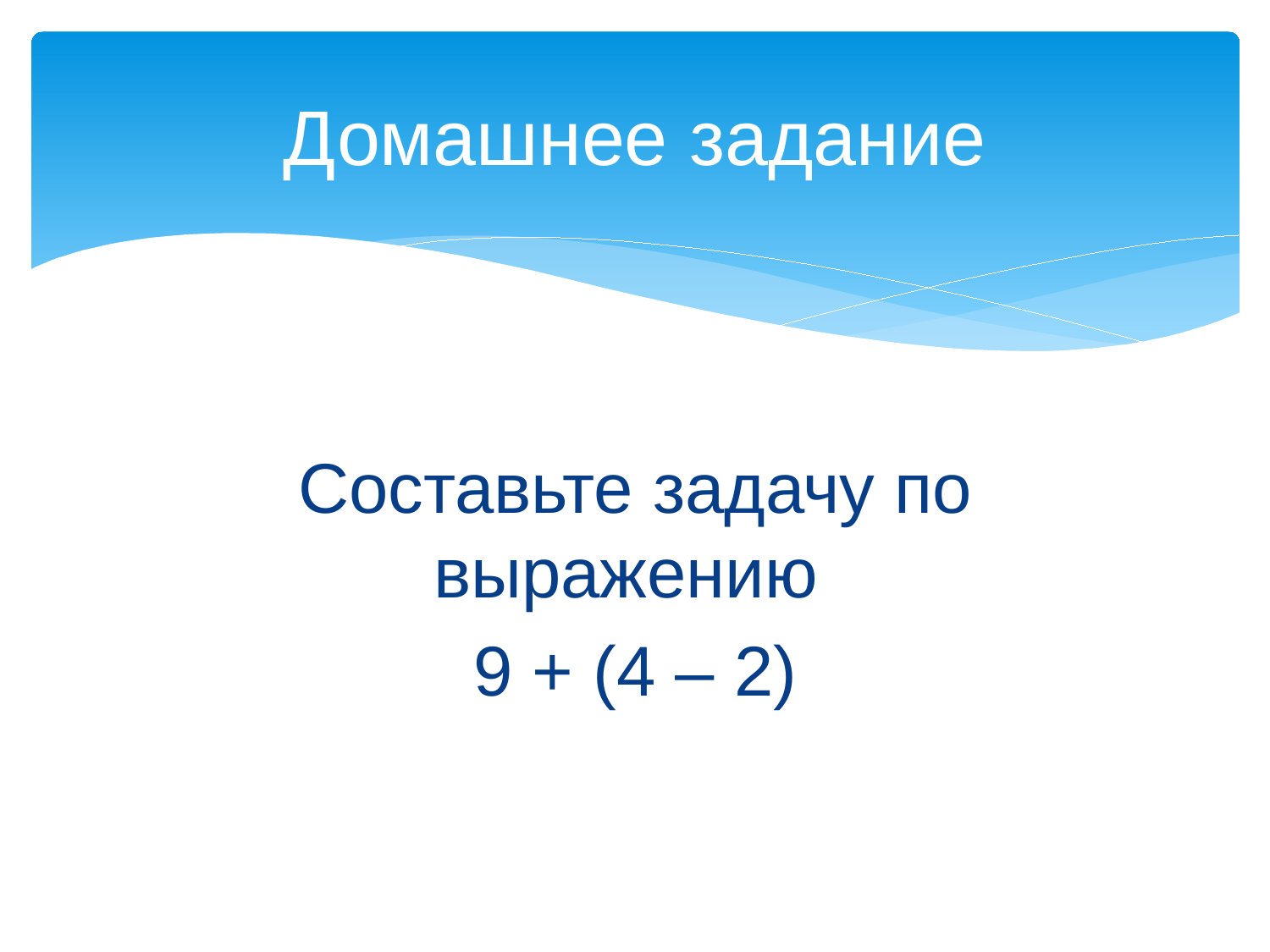

# Домашнее задание

Составьте задачу по выражению
9 + (4 – 2)